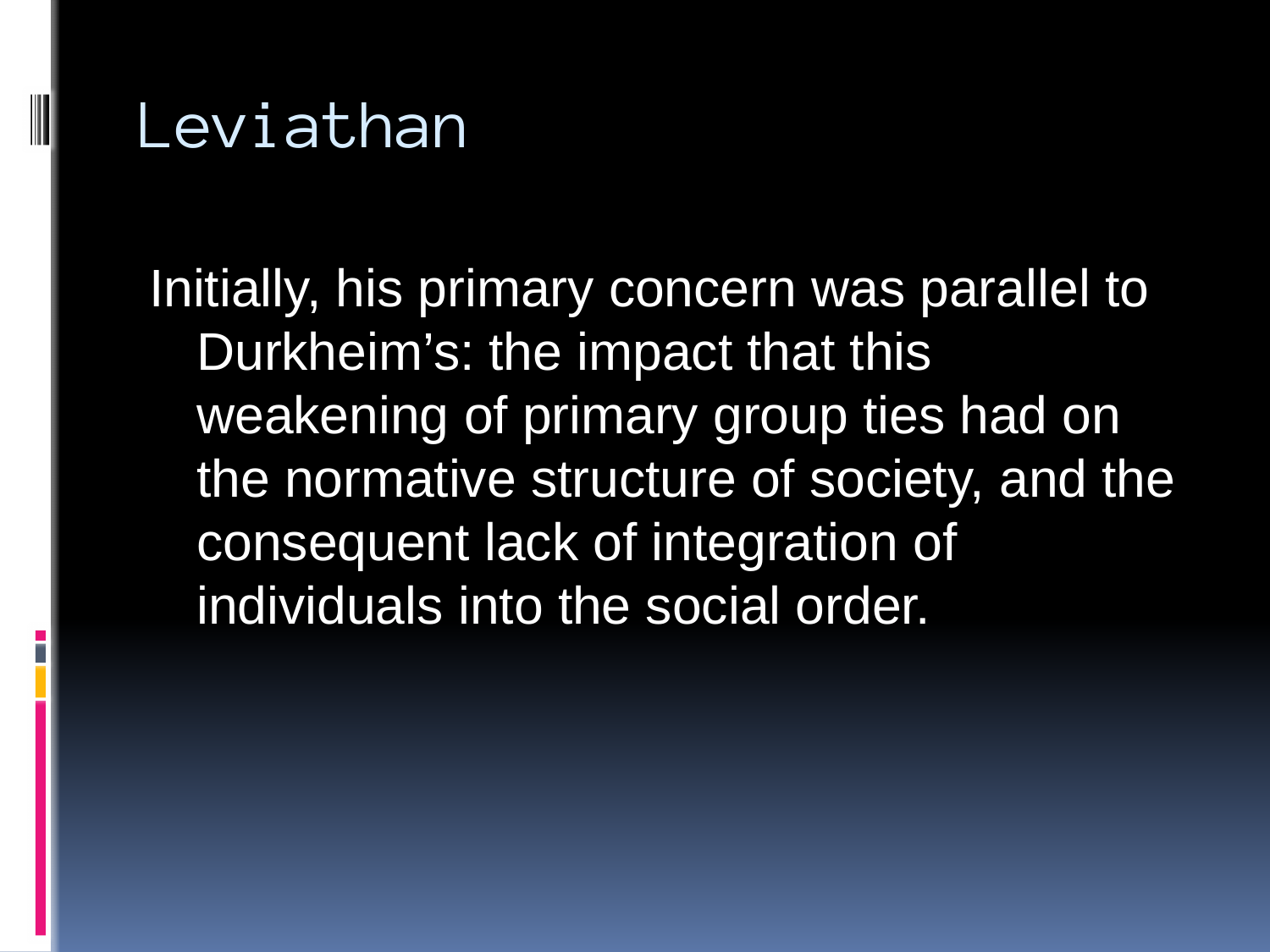

# Leviathan
Initially, his primary concern was parallel to Durkheim’s: the impact that this weakening of primary group ties had on the normative structure of society, and the consequent lack of integration of individuals into the social order.